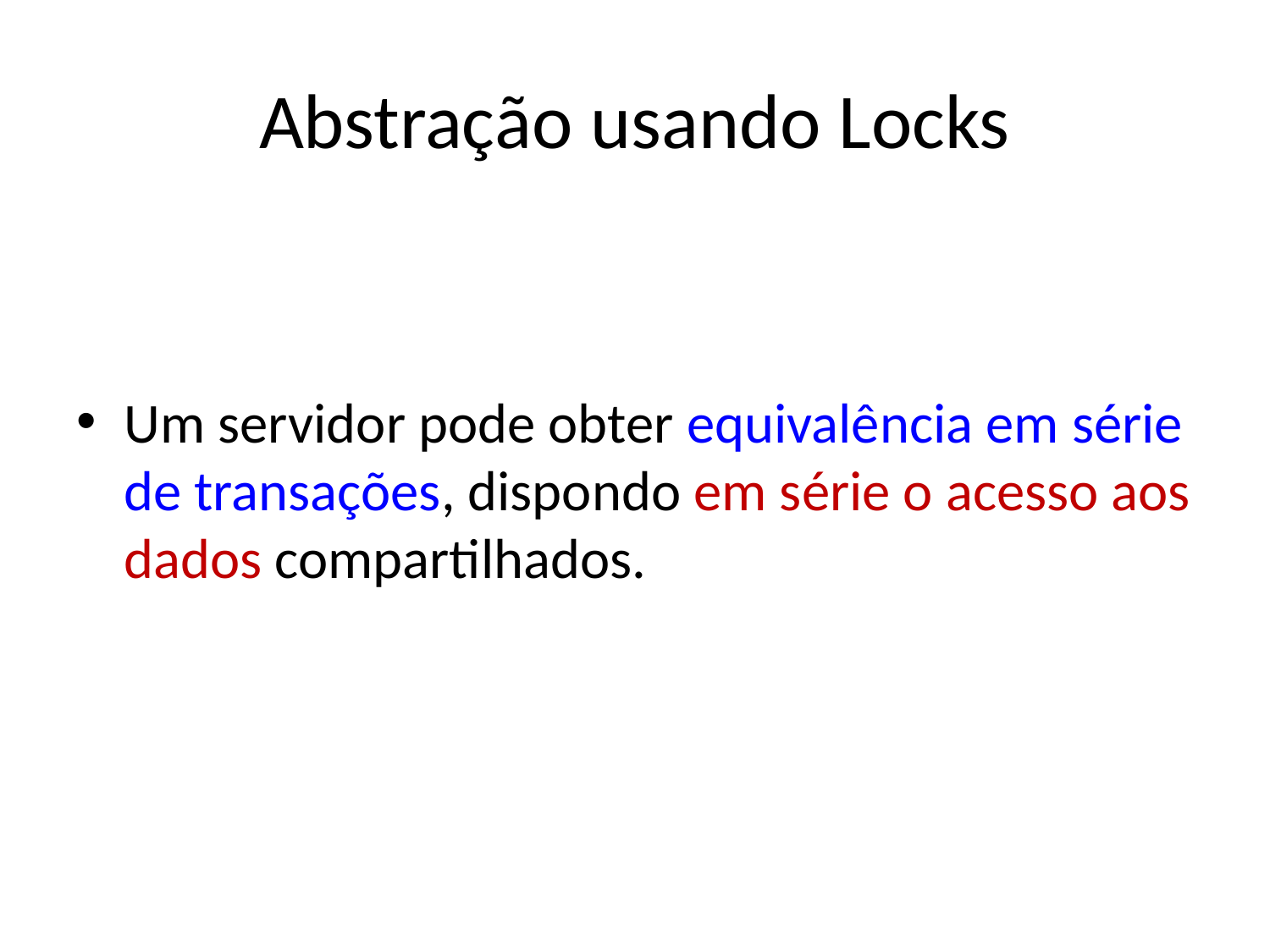

# Abstração usando Locks

Um servidor pode obter equivalência em série de transações, dispondo em série o acesso aos dados compartilhados.